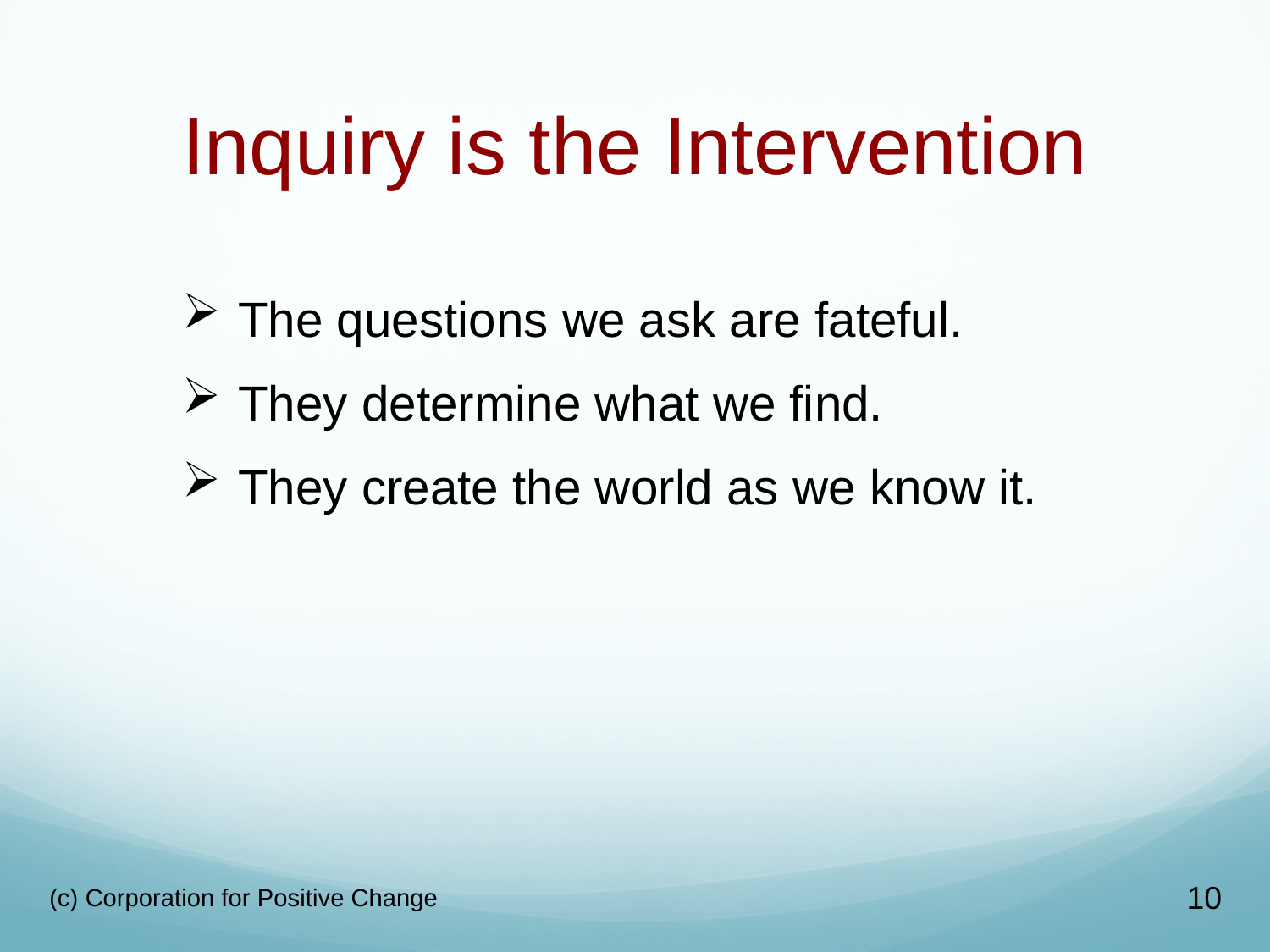

# Inquiry is the Intervention

The questions we ask are fateful.
They determine what we find.
They create the world as we know it.

(c) Corporation for Positive Change
10